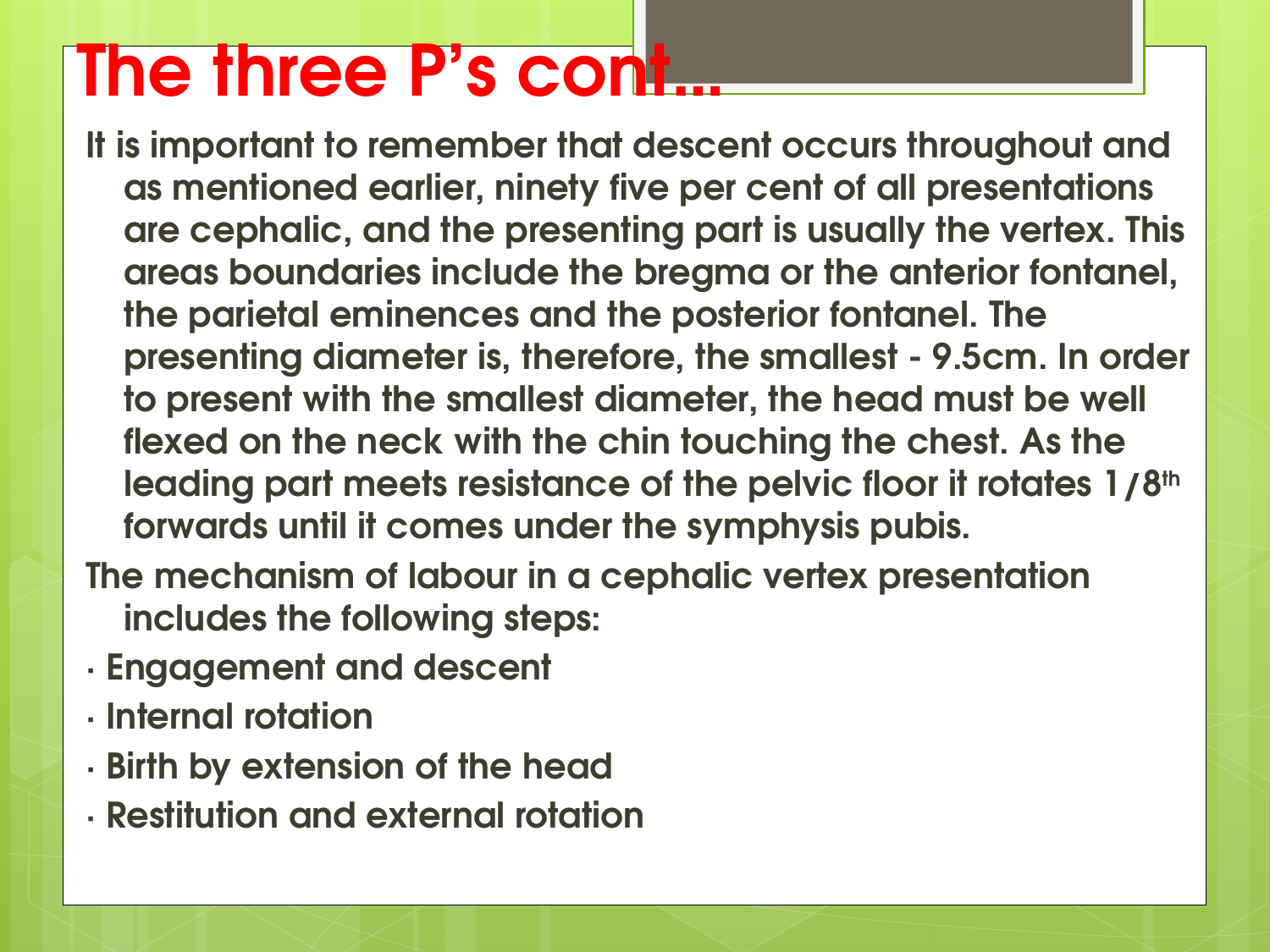

# The three P’s cont…
It is important to remember that descent occurs throughout and as mentioned earlier, ninety five per cent of all presentations are cephalic, and the presenting part is usually the vertex. This areas boundaries include the bregma or the anterior fontanel, the parietal eminences and the posterior fontanel. The presenting diameter is, therefore, the smallest - 9.5cm. In order to present with the smallest diameter, the head must be well flexed on the neck with the chin touching the chest. As the leading part meets resistance of the pelvic floor it rotates 1/8th forwards until it comes under the symphysis pubis.
The mechanism of labour in a cephalic vertex presentation includes the following steps:
· Engagement and descent
· Internal rotation
· Birth by extension of the head
· Restitution and external rotation